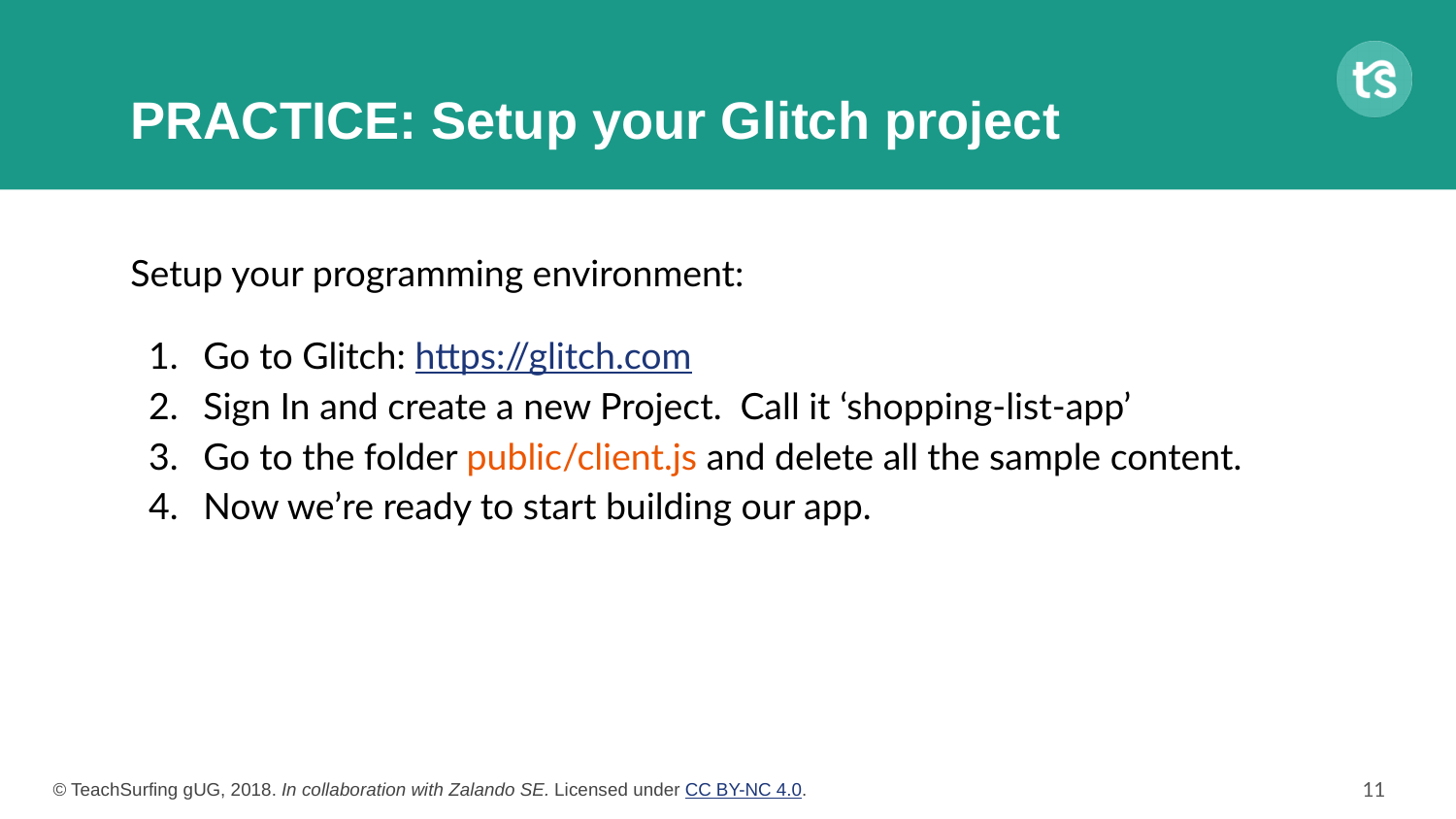

# PRACTICE: Setup your Glitch project
Setup your programming environment:
Go to Glitch: https://glitch.com
Sign In and create a new Project.  Call it ‘shopping-list-app’
Go to the folder public/client.js and delete all the sample content.
Now we’re ready to start building our app.
11